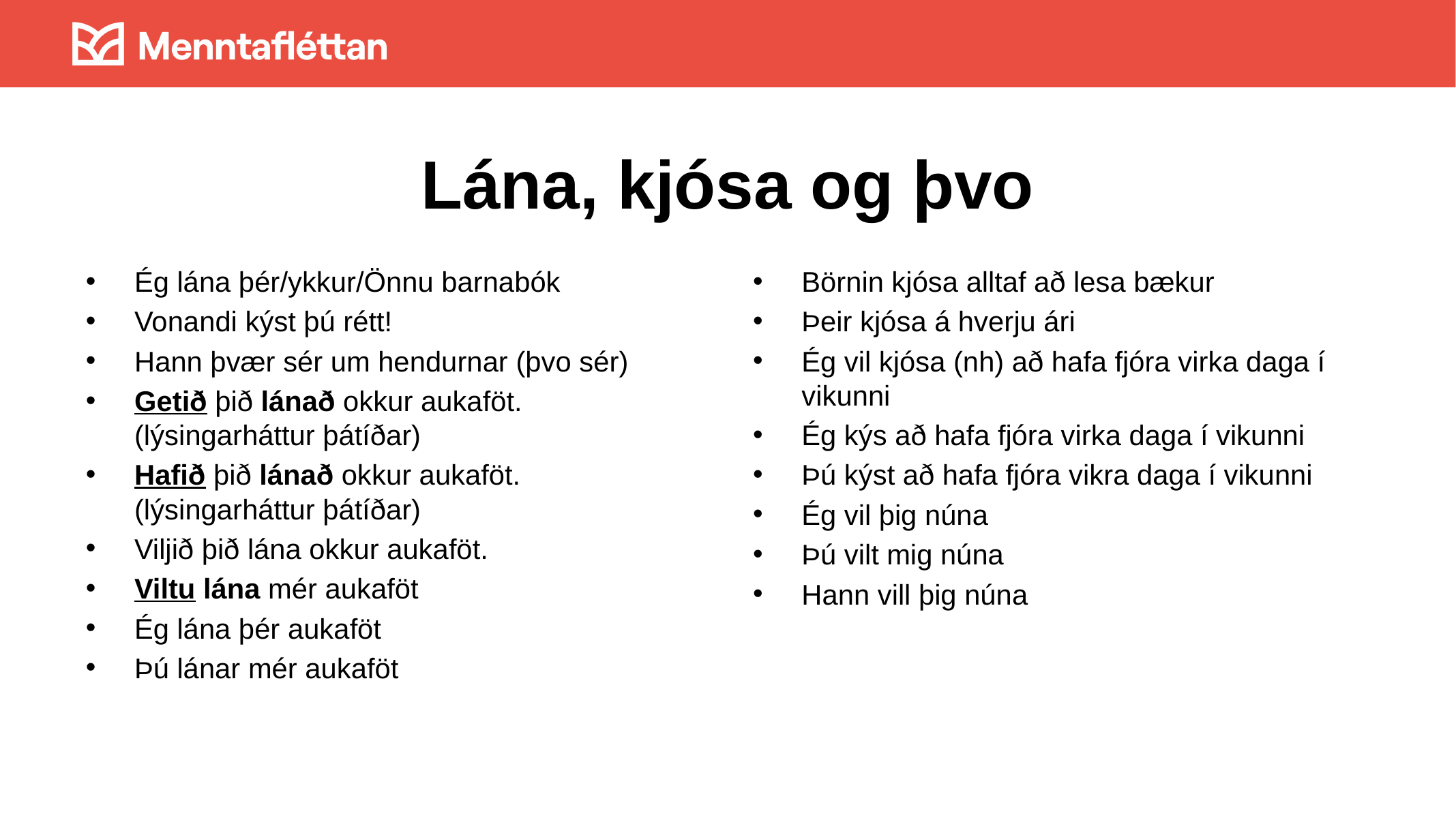

# Lána, kjósa og þvo
Ég lána þér/ykkur/Önnu barnabók
Vonandi kýst þú rétt!
Hann þvær sér um hendurnar (þvo sér)
Getið þið lánað okkur aukaföt. (lýsingarháttur þátíðar)
Hafið þið lánað okkur aukaföt. (lýsingarháttur þátíðar)
Viljið þið lána okkur aukaföt.
Viltu lána mér aukaföt
Ég lána þér aukaföt
Þú lánar mér aukaföt

Börnin kjósa alltaf að lesa bækur
Þeir kjósa á hverju ári
Ég vil kjósa (nh) að hafa fjóra virka daga í vikunni
Ég kýs að hafa fjóra virka daga í vikunni
Þú kýst að hafa fjóra vikra daga í vikunni
Ég vil þig núna
Þú vilt mig núna
Hann vill þig núna